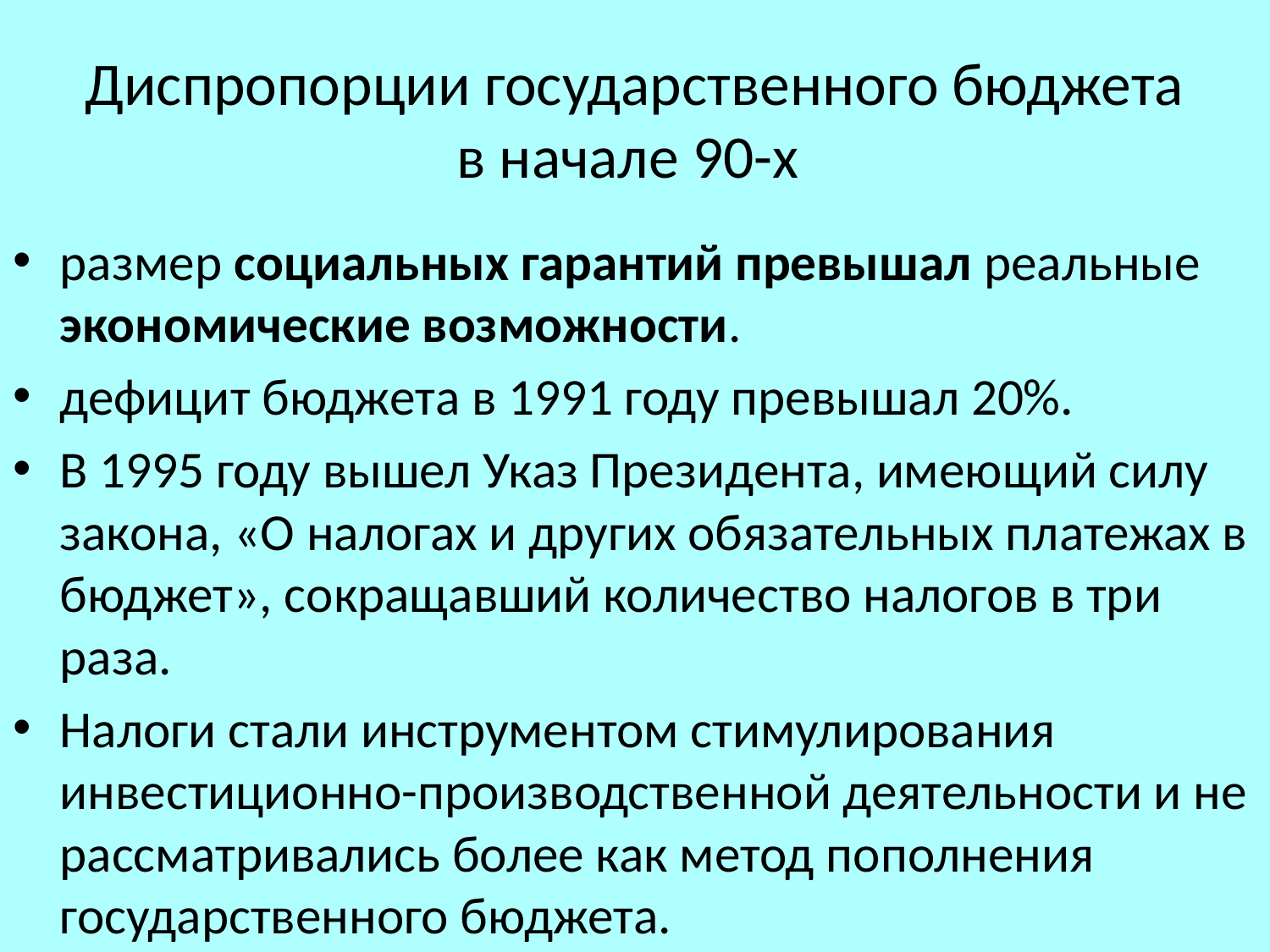

# Диспропорции государственного бюджета в начале 90-х
размер социальных гарантий превышал реальные экономические возможности.
дефицит бюджета в 1991 году превышал 20%.
В 1995 году вышел Указ Президента, имеющий силу закона, «О налогах и других обязательных платежах в бюджет», сокращавший количество налогов в три раза.
Налоги стали инструментом стимулирования инвестиционно-производственной деятельности и не рассматривались более как метод пополнения государственного бюджета.